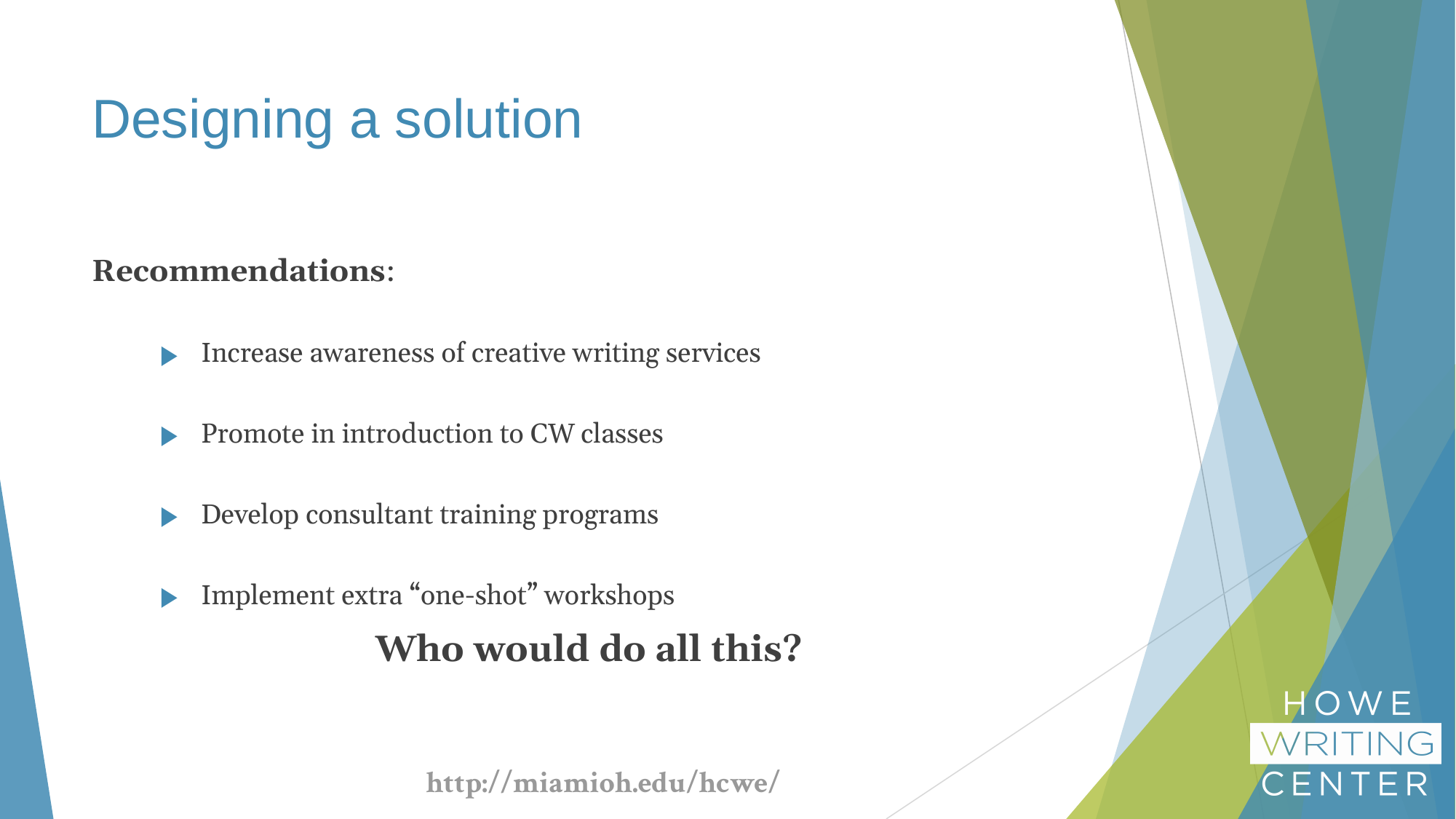

# Designing a solution
Recommendations:
Increase awareness of creative writing services
Promote in introduction to CW classes
Develop consultant training programs
Implement extra “one-shot” workshops
Who would do all this?